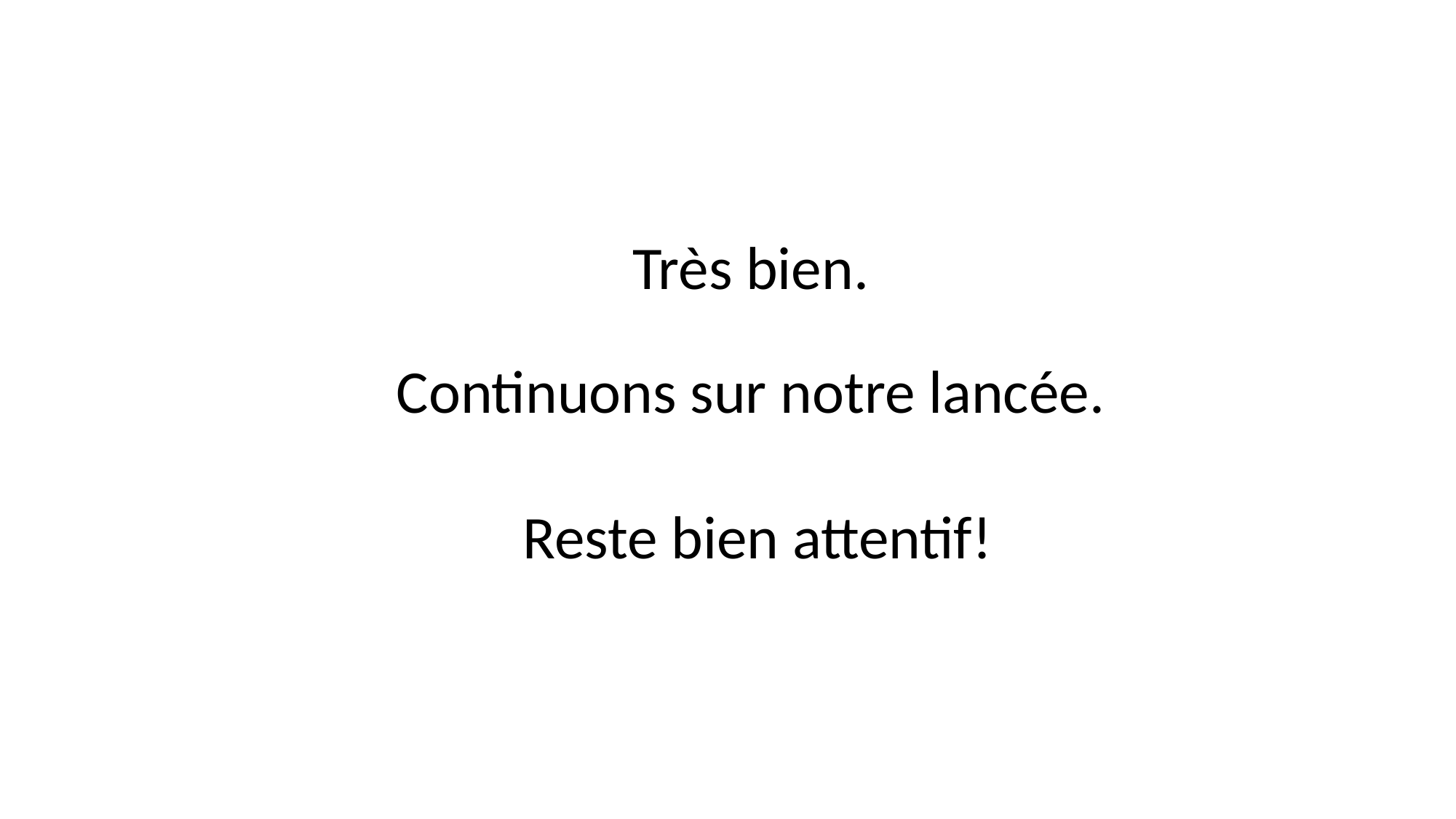

Très bien.

Continuons sur notre lancée.

Reste bien attentif!